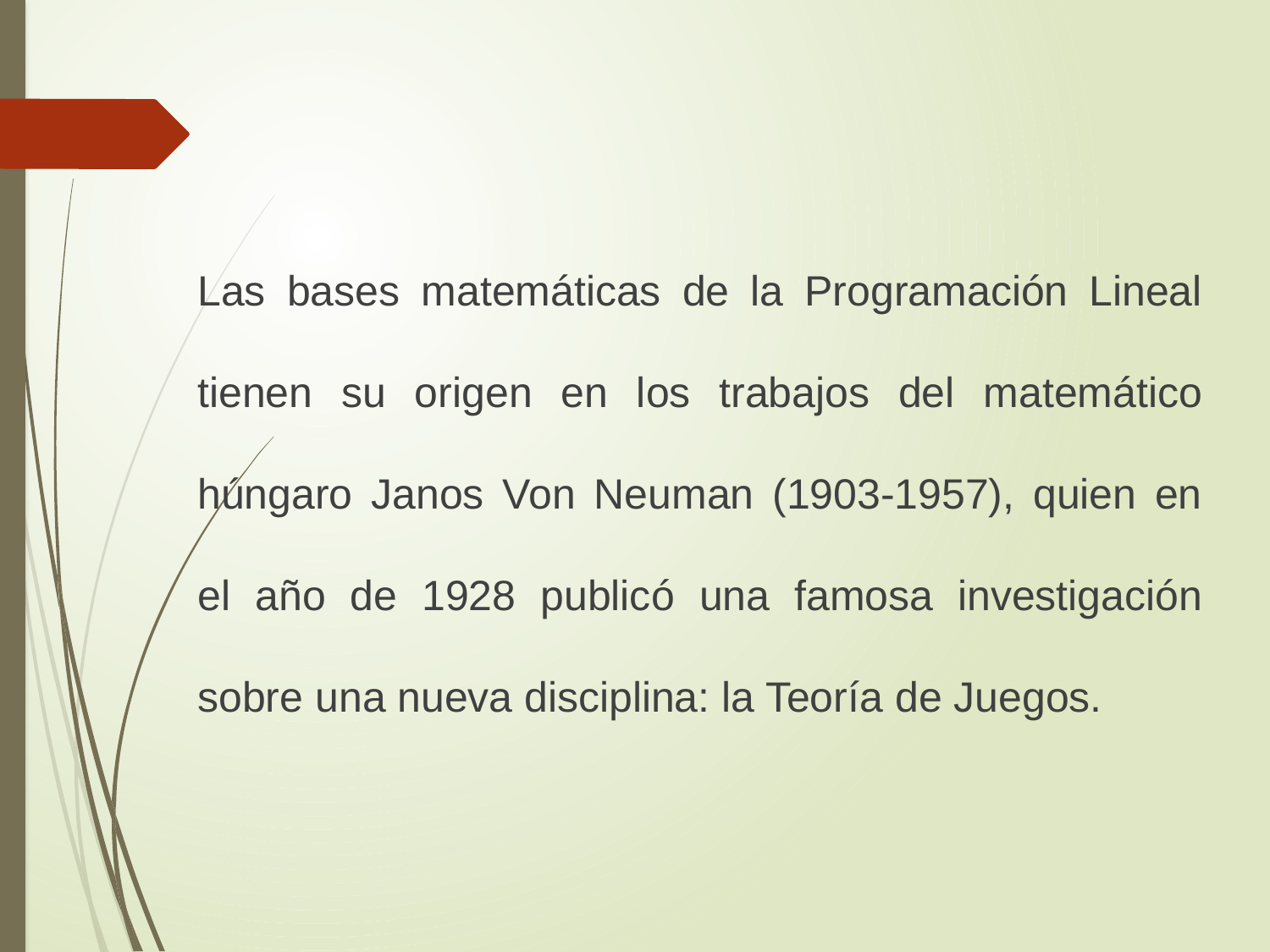

Las bases matemáticas de la Programación Lineal tienen su origen en los trabajos del matemático húngaro Janos Von Neuman (1903-1957), quien en el año de 1928 publicó una famosa investigación sobre una nueva disciplina: la Teoría de Juegos.